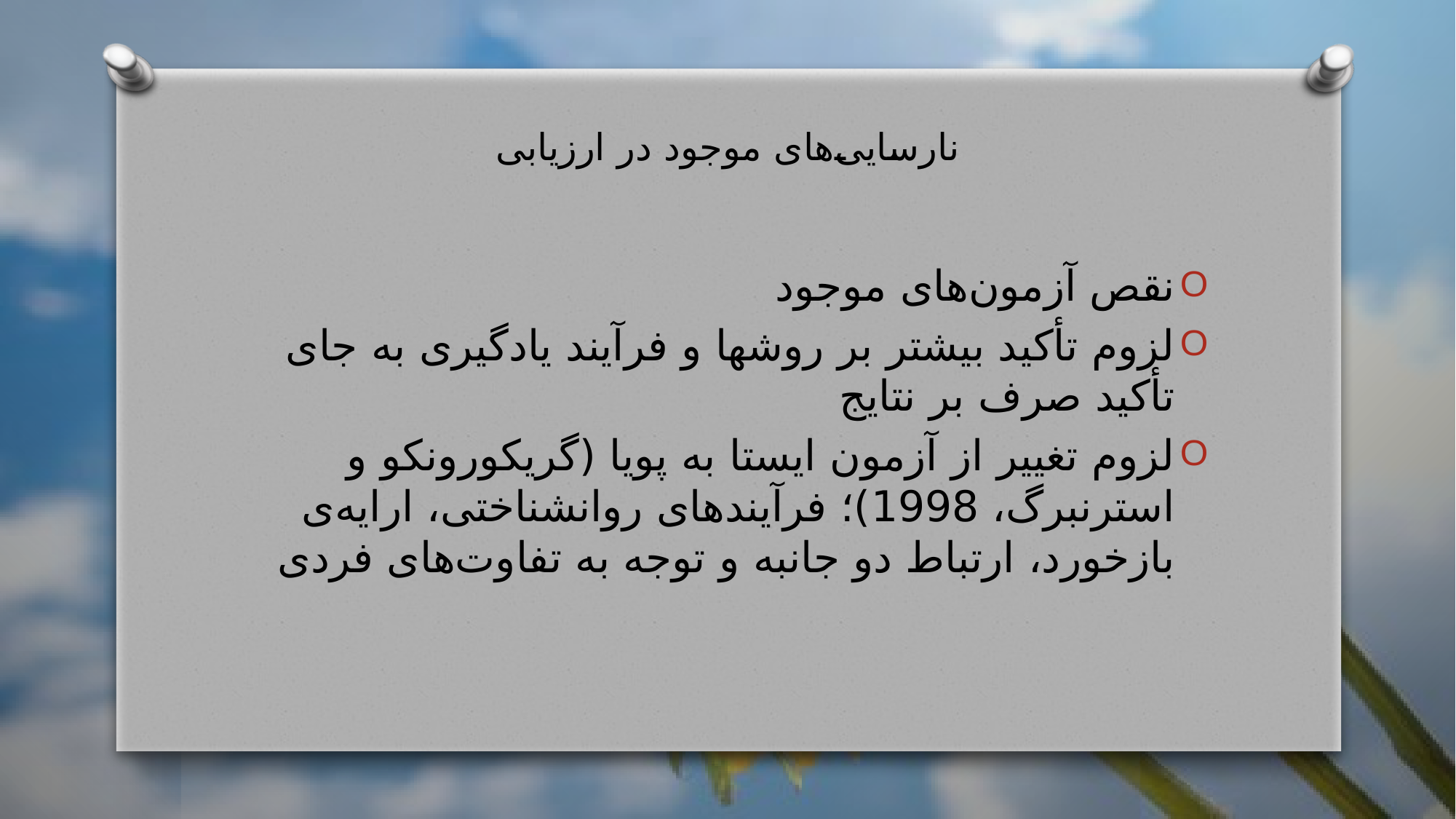

# نارسایی‌های موجود در ارزیابی
نقص آزمون‌های موجود
لزوم تأکید بیشتر بر روشها و فرآیند یادگیری به جای تأکید صرف بر نتایج
لزوم تغییر از آزمون ایستا به پویا (گریکورونکو و استرنبرگ، 1998)؛ فرآیندهای روانشناختی، ارایه‌ی بازخورد، ارتباط دو جانبه و توجه به تفاوت‌های فردی